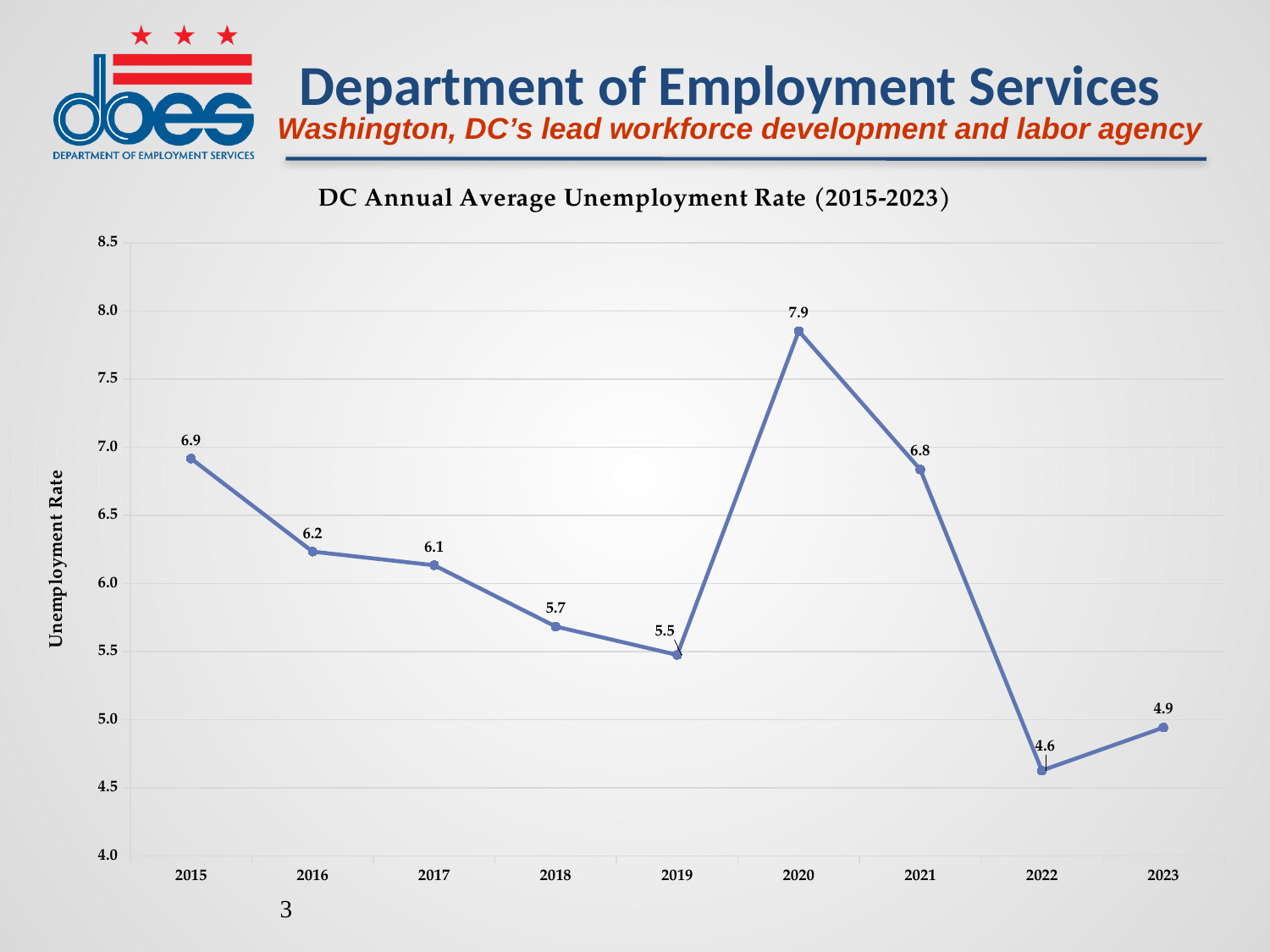

### Chart: DC Annual Average Unemployment Rate (2015-2023)

| Category | Unemployment Rate |
|---|---|
| 2015 | 6.916666666666665 |
| 2016 | 6.233333333333333 |
| 2017 | 6.133333333333334 |
| 2018 | 5.683333333333334 |
| 2019 | 5.4750000000000005 |
| 2020 | 7.852831426101406 |
| 2021 | 6.83610334706259 |
| 2022 | 4.626439899358748 |
| 2023 | 4.941666666666667 |
3